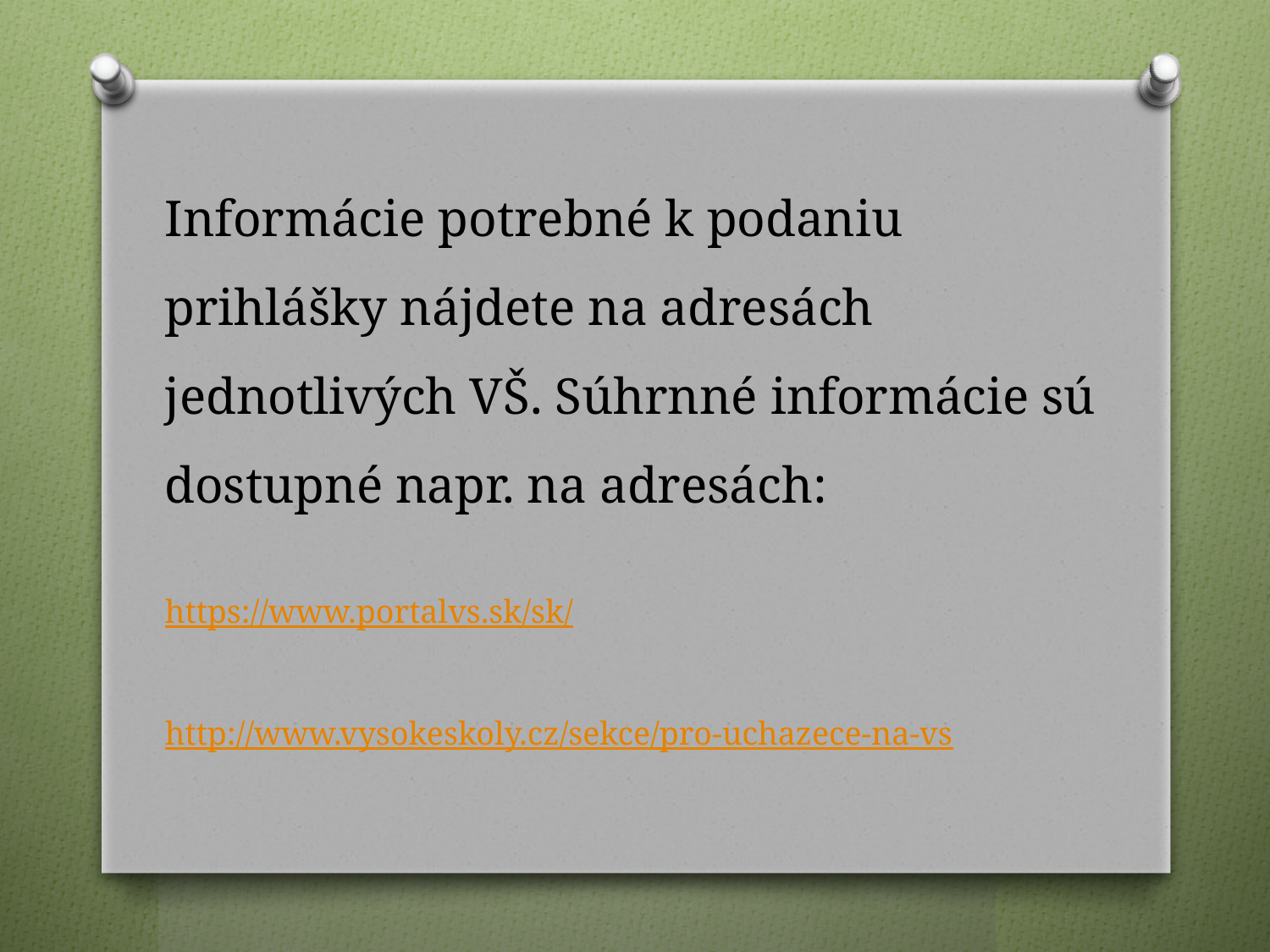

# Informácie potrebné k podaniu prihlášky nájdete na adresách jednotlivých VŠ. Súhrnné informácie sú dostupné napr. na adresách: https://www.portalvs.sk/sk/ http://www.vysokeskoly.cz/sekce/pro-uchazece-na-vs